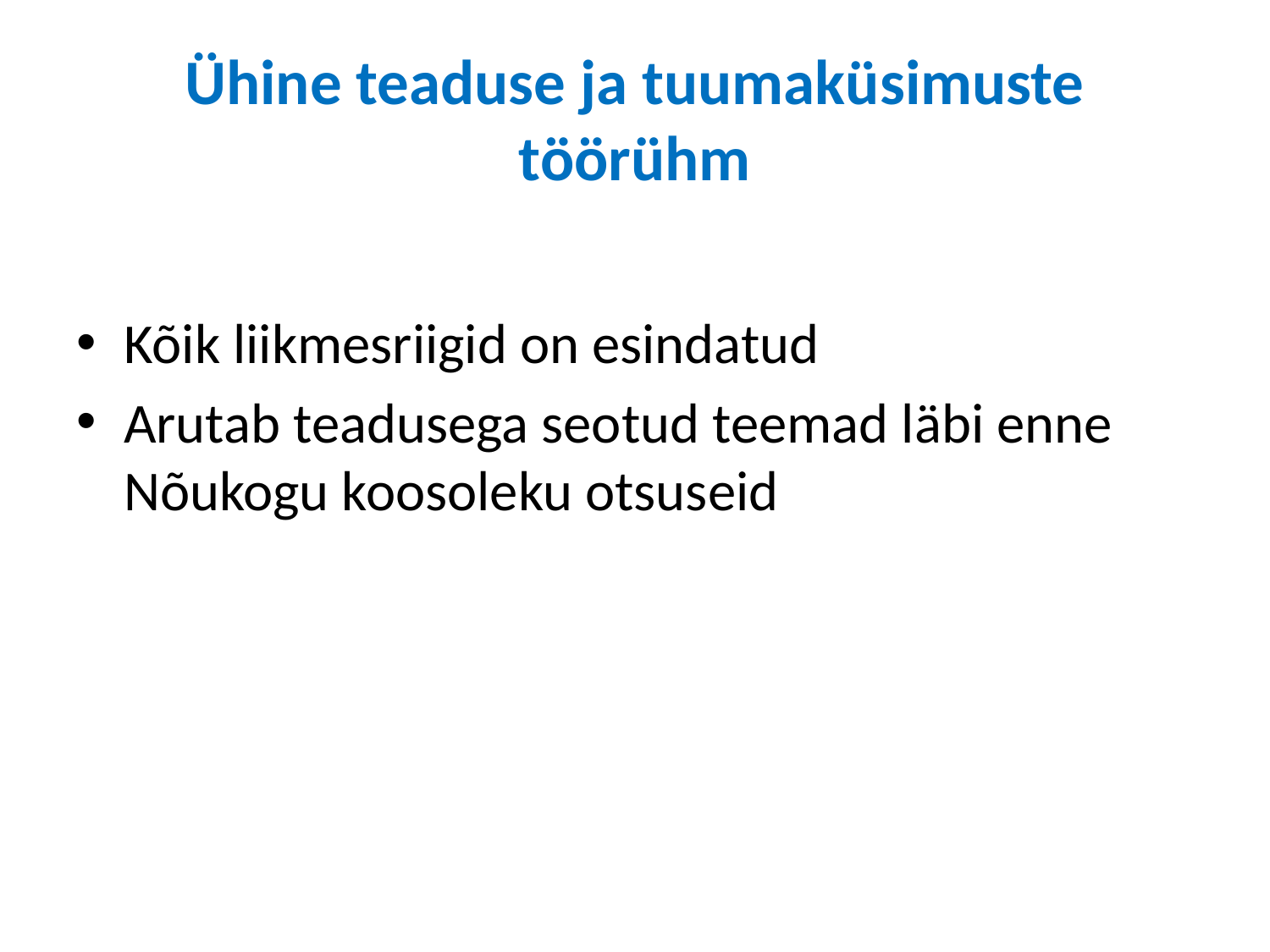

# Ühine teaduse ja tuumaküsimuste töörühm

Kõik liikmesriigid on esindatud
Arutab teadusega seotud teemad läbi enne Nõukogu koosoleku otsuseid